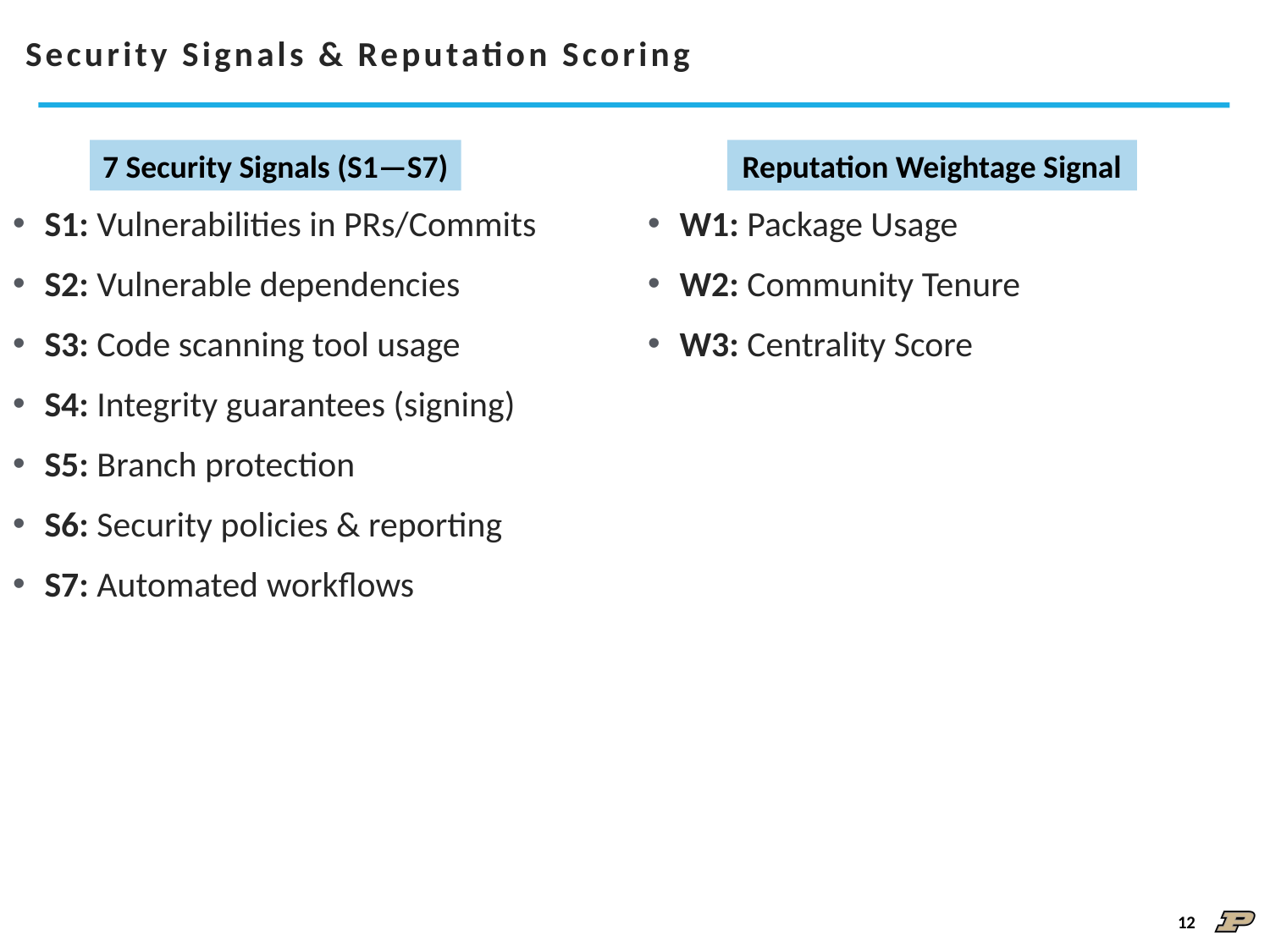

# Security Signals & Reputation Scoring
7 Security Signals (S1—S7)
Reputation Weightage Signal
S1: Vulnerabilities in PRs/Commits
S2: Vulnerable dependencies
S3: Code scanning tool usage
S4: Integrity guarantees (signing)
S5: Branch protection
S6: Security policies & reporting
S7: Automated workflows
W1: Package Usage
W2: Community Tenure
W3: Centrality Score

12